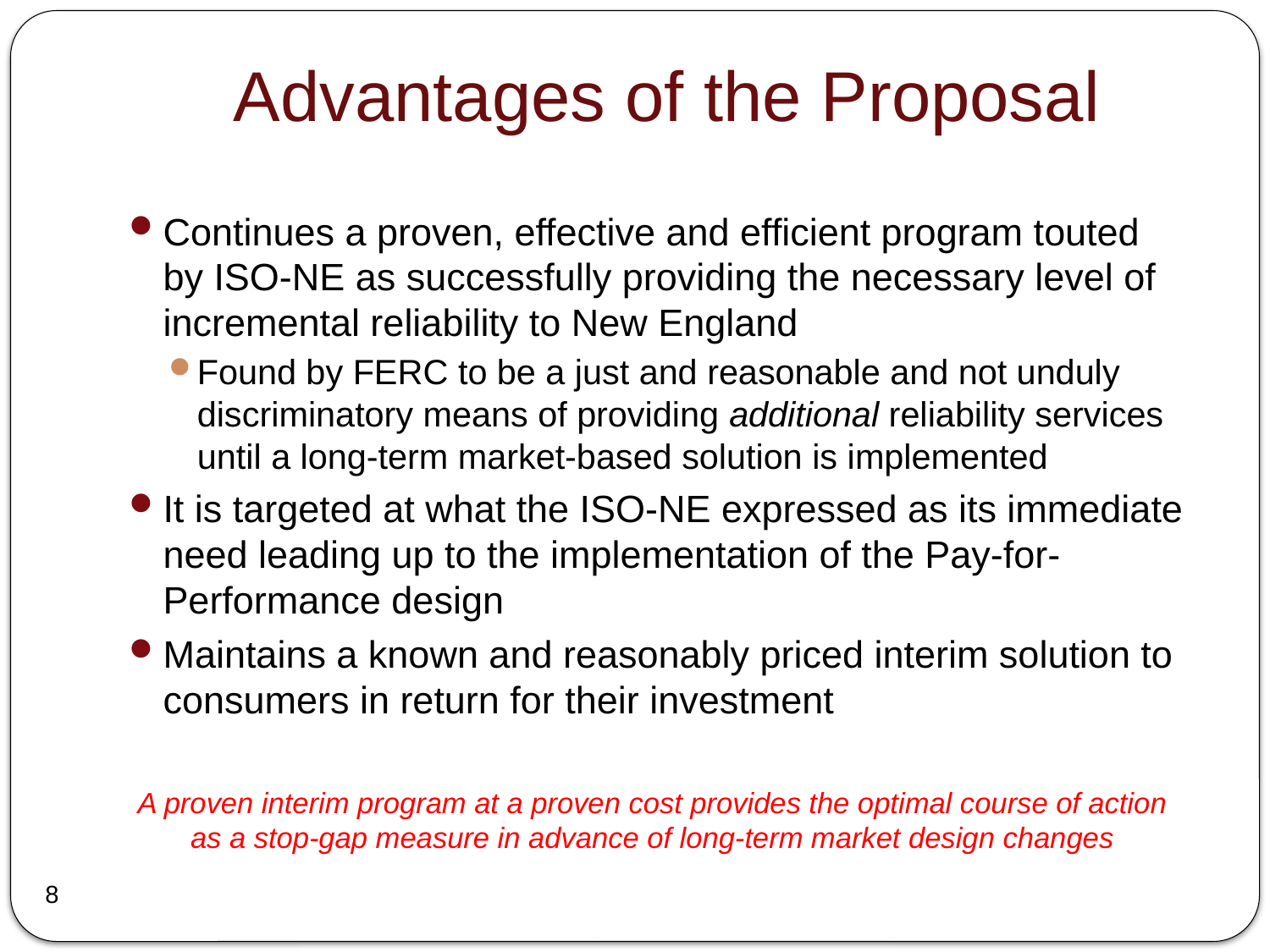

# Advantages of the Proposal
Continues a proven, effective and efficient program touted by ISO-NE as successfully providing the necessary level of incremental reliability to New England
Found by FERC to be a just and reasonable and not unduly discriminatory means of providing additional reliability services until a long-term market-based solution is implemented
It is targeted at what the ISO-NE expressed as its immediate need leading up to the implementation of the Pay-for-Performance design
Maintains a known and reasonably priced interim solution to consumers in return for their investment

A proven interim program at a proven cost provides the optimal course of action
as a stop-gap measure in advance of long-term market design changes

8